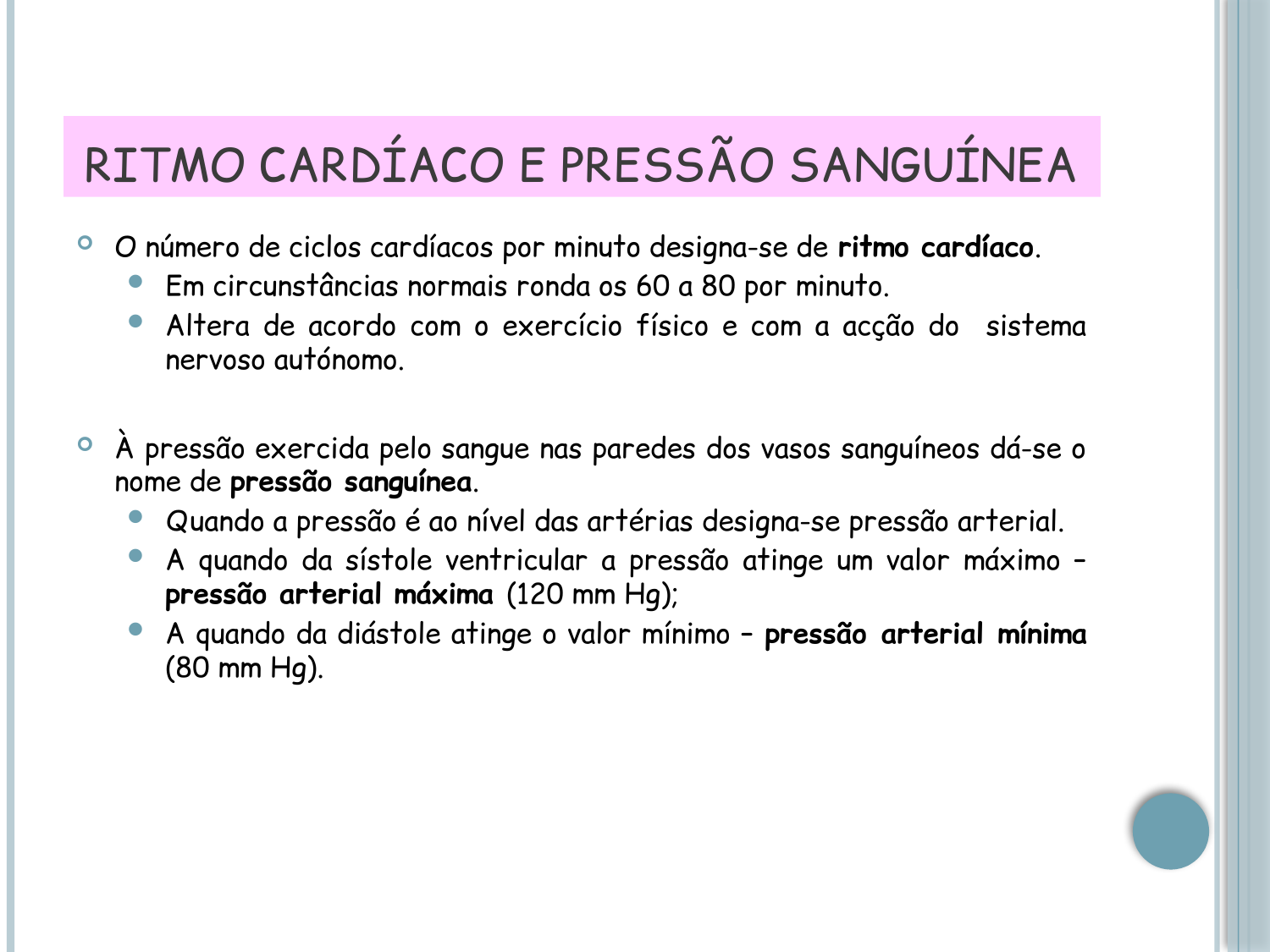

# Ritmo cardíaco e Pressão sanguínea
O número de ciclos cardíacos por minuto designa-se de ritmo cardíaco.
Em circunstâncias normais ronda os 60 a 80 por minuto.
Altera de acordo com o exercício físico e com a acção do  sistema nervoso autónomo.

À pressão exercida pelo sangue nas paredes dos vasos sanguíneos dá-se o nome de pressão sanguínea.
Quando a pressão é ao nível das artérias designa-se pressão arterial.
A quando da sístole ventricular a pressão atinge um valor máximo – pressão arterial máxima (120 mm Hg);
A quando da diástole atinge o valor mínimo – pressão arterial mínima (80 mm Hg).